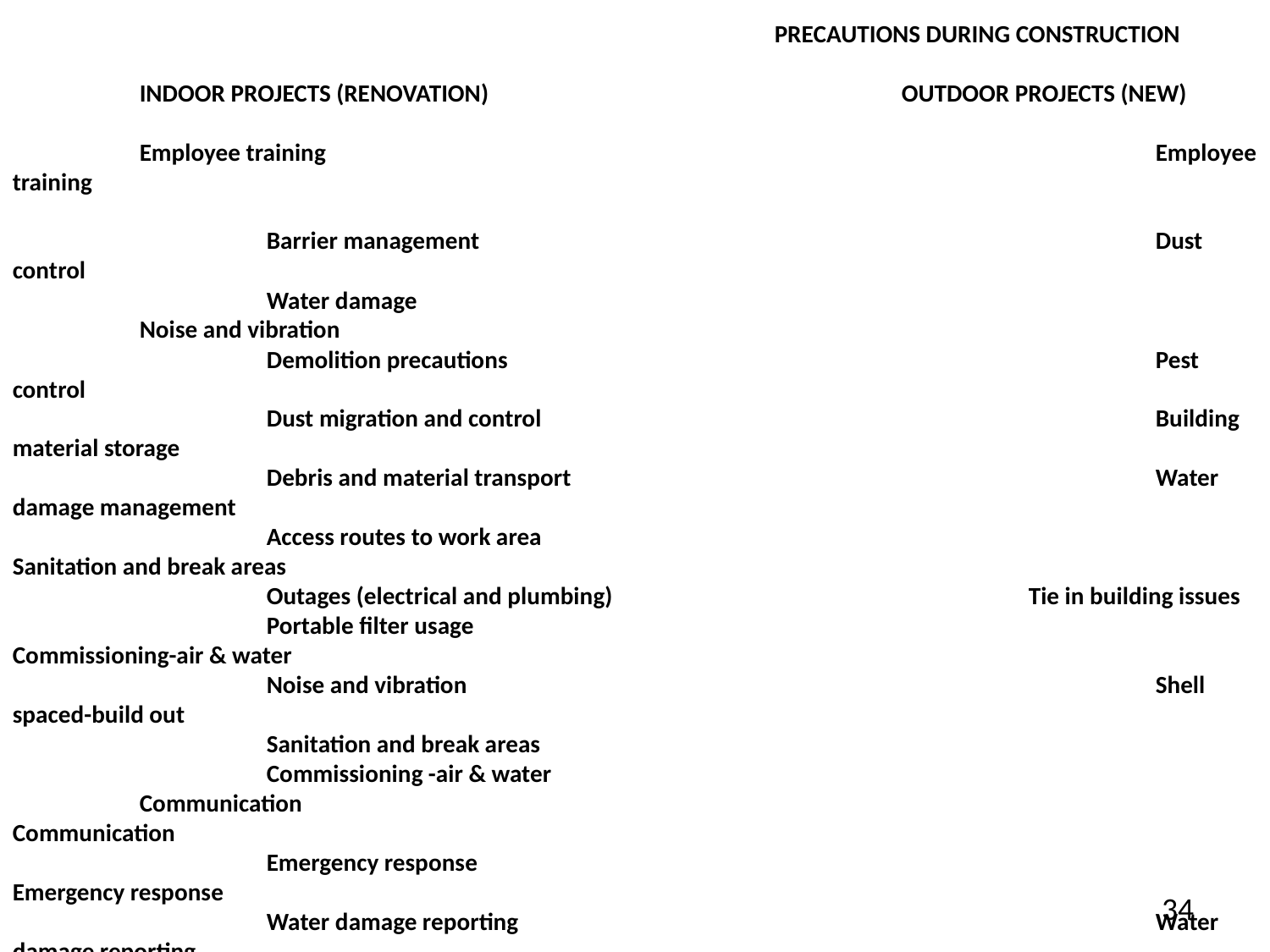

PRECAUTIONS DURING CONSTRUCTION

	INDOOR PROJECTS (RENOVATION)				OUTDOOR PROJECTS (NEW)

	Employee training							Employee training

		Barrier management						Dust control
		Water damage							Noise and vibration
		Demolition precautions						Pest control
		Dust migration and control					Building material storage
		Debris and material transport					Water damage management
		Access routes to work area					Sanitation and break areas
		Outages (electrical and plumbing)				Tie in building issues
		Portable filter usage						Commissioning-air & water
		Noise and vibration						Shell spaced-build out
		Sanitation and break areas
		Commissioning -air & water
	Communication							Communication
		Emergency response				 		Emergency response
		Water damage reporting						Water damage reporting
		Changing work phases						Material crane location

	ICRA precautions during occupancy				Changing ICRA precautions pre occupancy

	Water Quality 							Water Quality
		Stagnant water flushing						Stagnant water flushing
		Testing water requirements					Testing water requirements
		Punch list								Punch list
		Critical sinks drinking water					Critical sinks drinking water

34